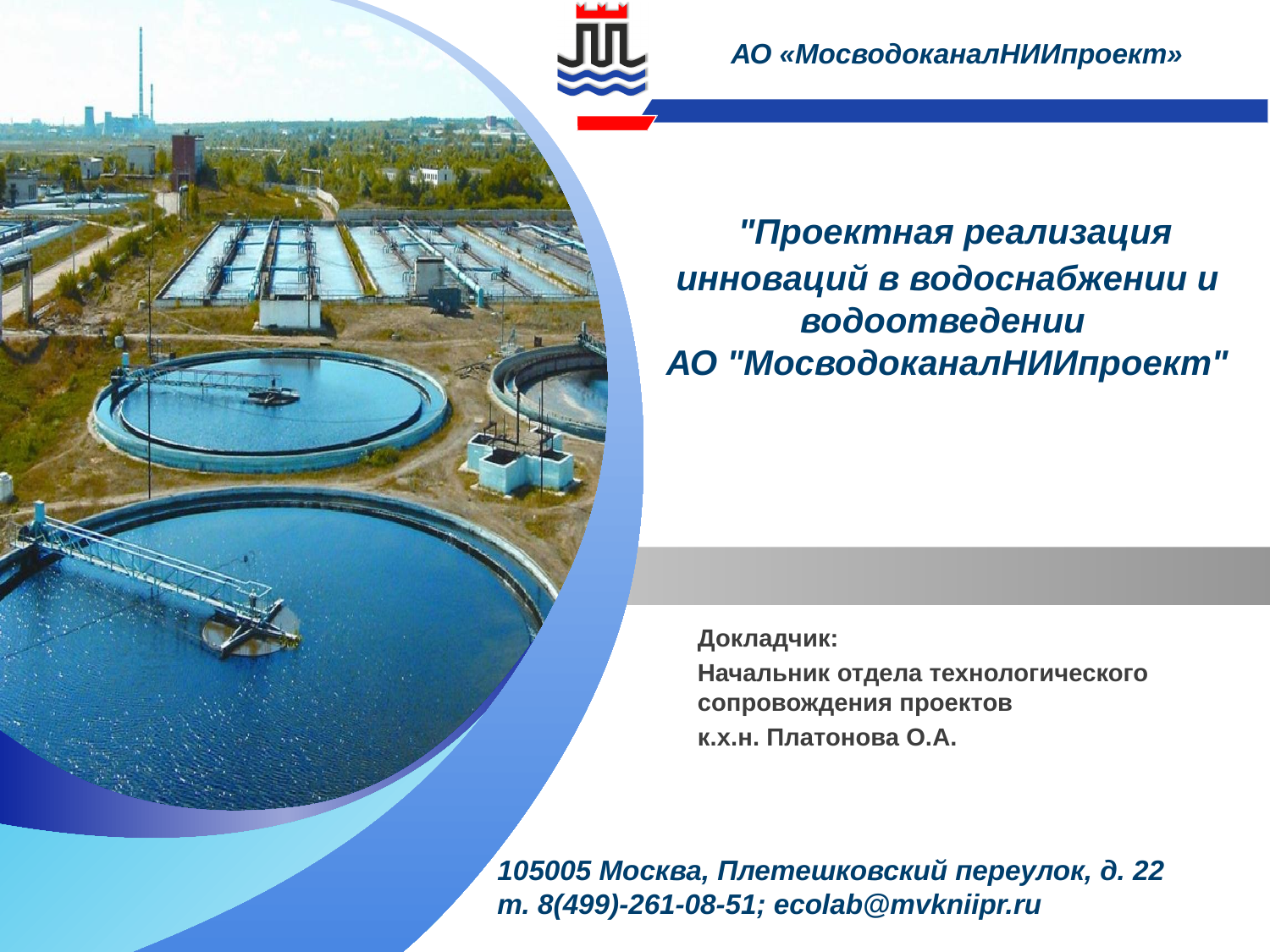

# "Проектная реализация инноваций в водоснабжении и водоотведении АО "МосводоканалНИИпроект"
Докладчик:
Начальник отдела технологического сопровождения проектов
к.х.н. Платонова О.А.

105005 Москва, Плетешковский переулок, д. 22
т. 8(499)-261-08-51; ecolab@mvkniipr.ru